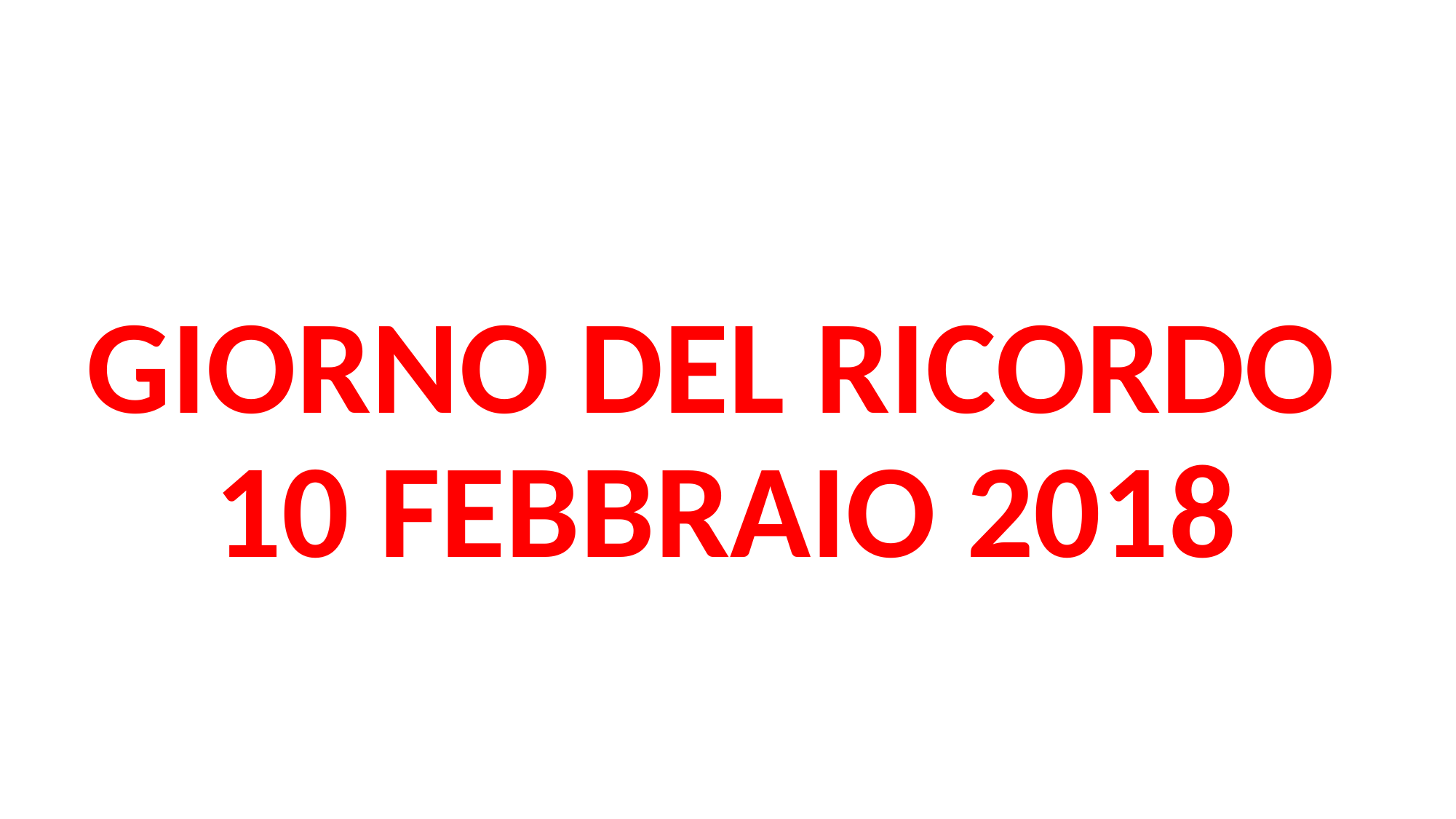

# GIORNO DEL RICORDO 10 FEBBRAIO 2018